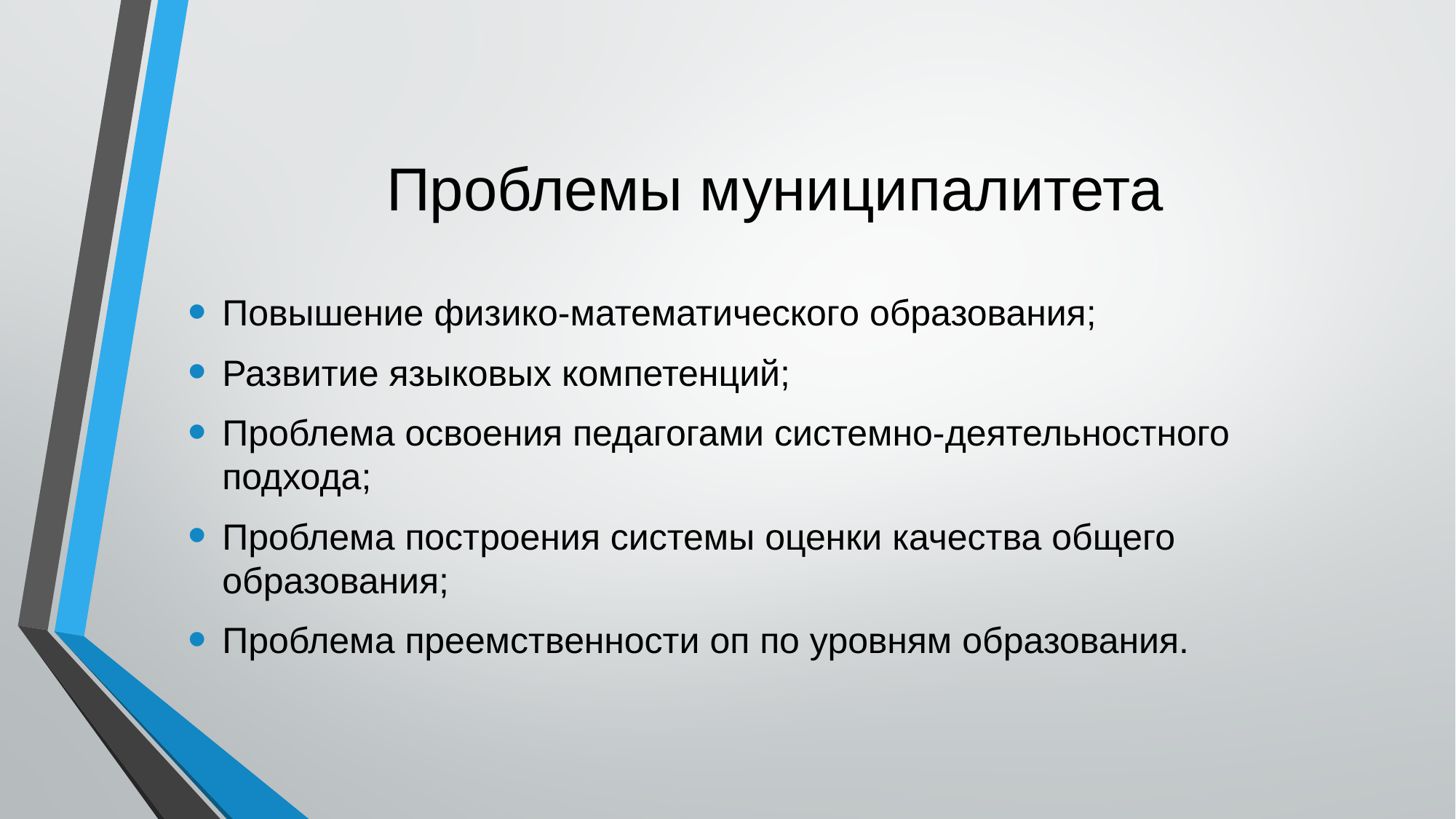

# Проблемы муниципалитета
Повышение физико-математического образования;
Развитие языковых компетенций;
Проблема освоения педагогами системно-деятельностного подхода;
Проблема построения системы оценки качества общего образования;
Проблема преемственности оп по уровням образования.